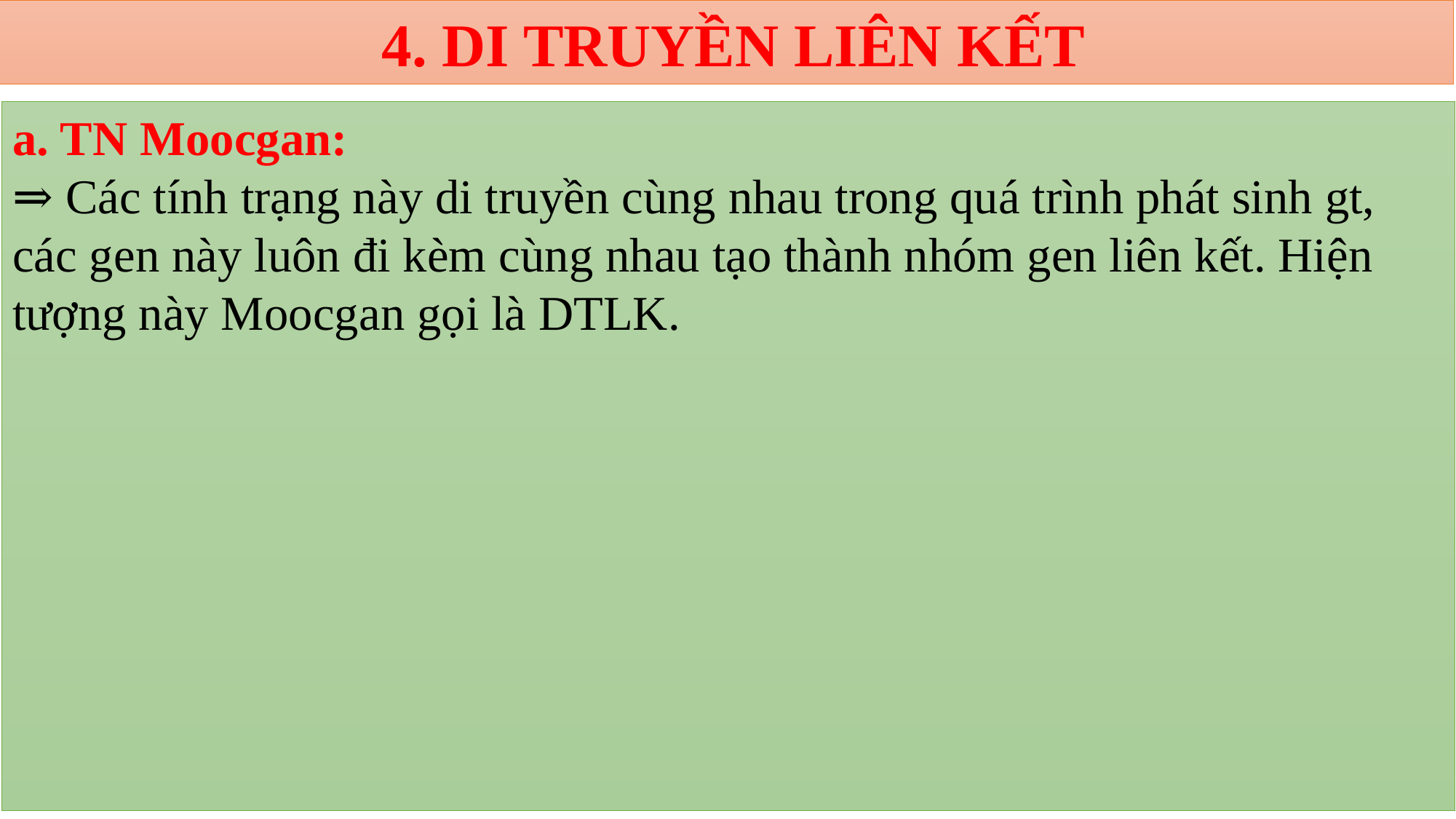

4. DI TRUYỀN LIÊN KẾT
a. TN Moocgan:
⇒ Các tính trạng này di truyền cùng nhau trong quá trình phát sinh gt, các gen này luôn đi kèm cùng nhau tạo thành nhóm gen liên kết. Hiện tượng này Moocgan gọi là DTLK.